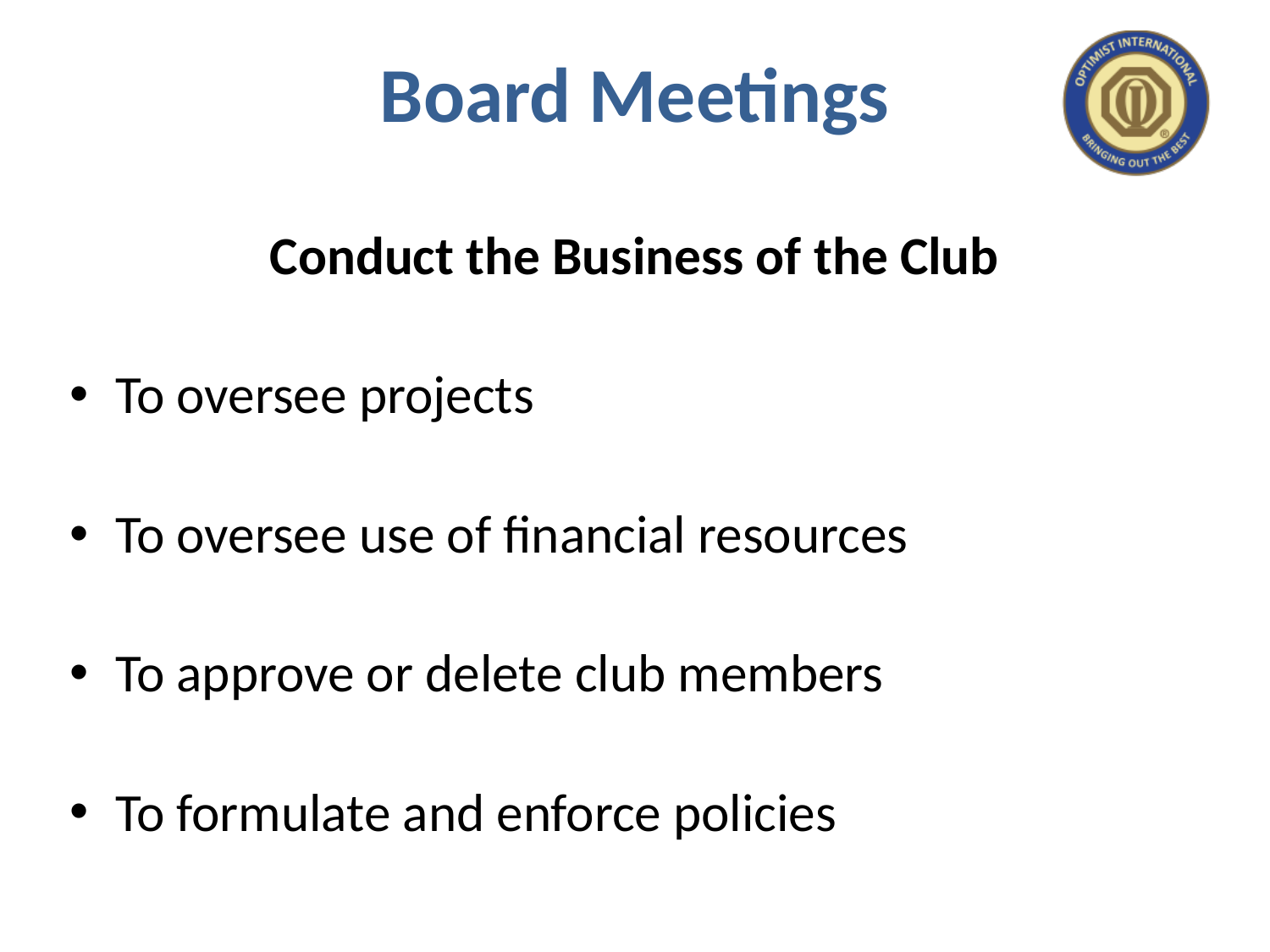

# Board Meetings
Conduct the Business of the Club

To oversee projects

To oversee use of financial resources

To approve or delete club members

To formulate and enforce policies